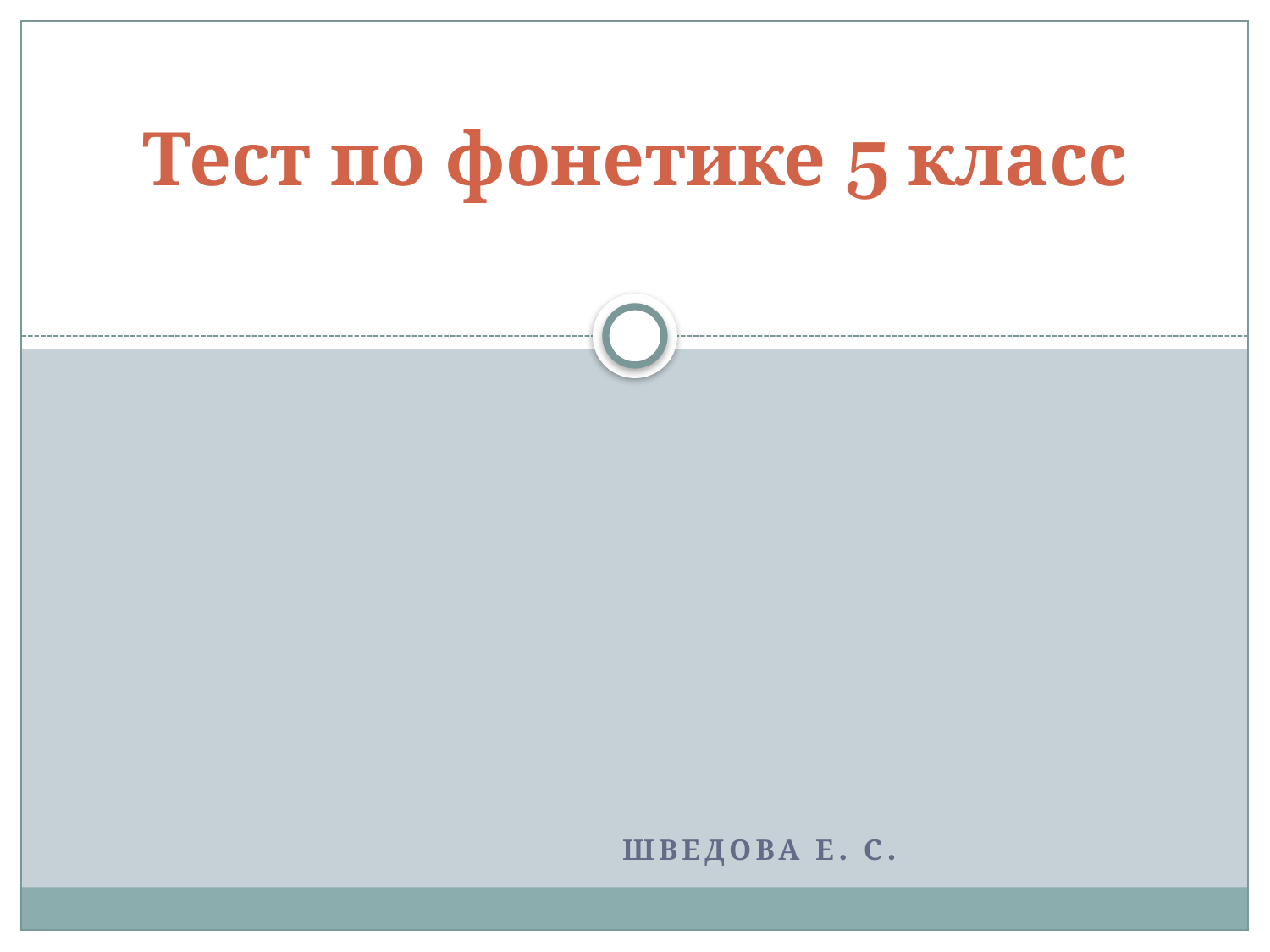

# Тест по фонетике 5 класс
Шведова Е. С.